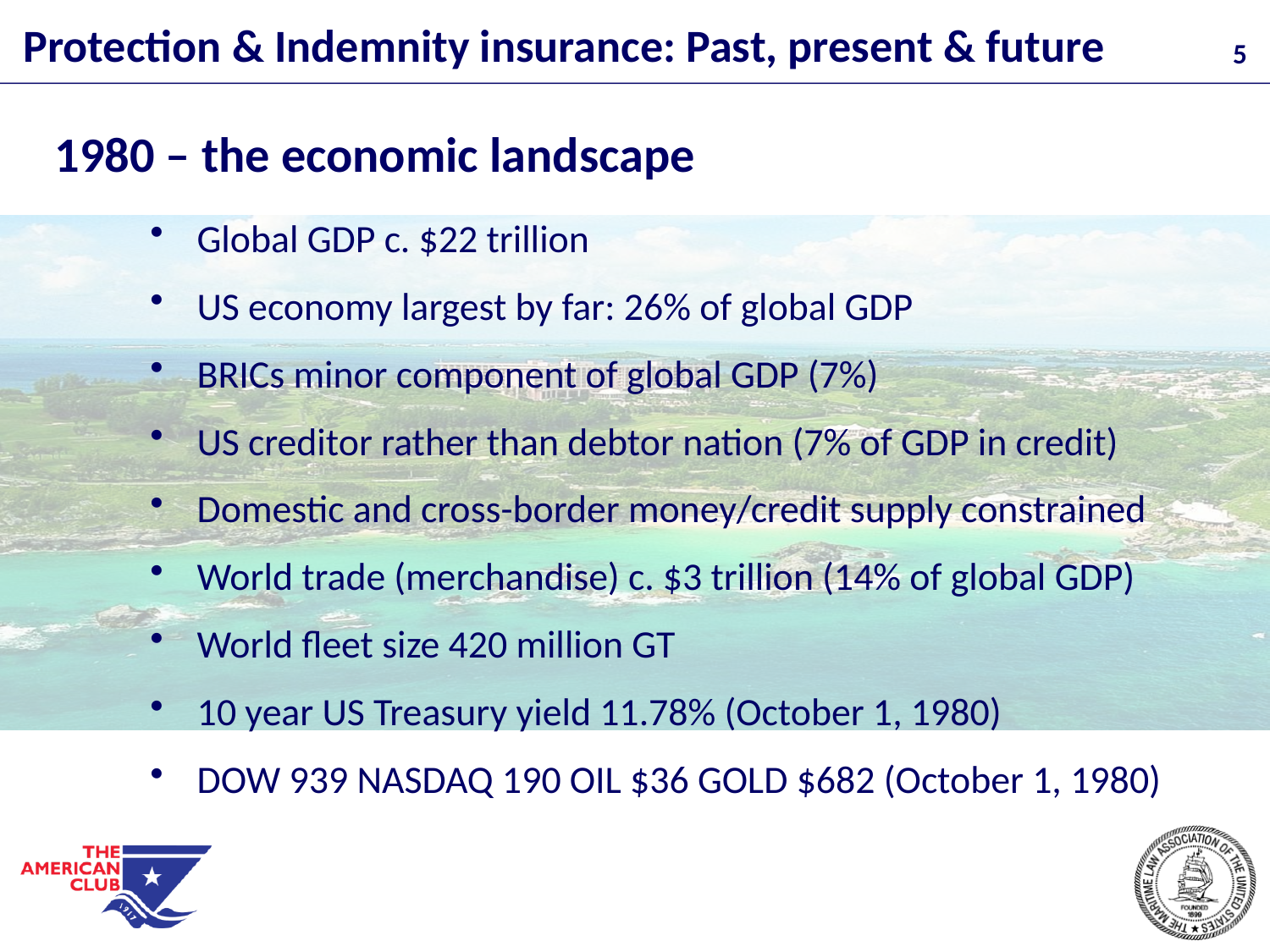

1980 – the economic landscape
Global GDP c. $22 trillion
US economy largest by far: 26% of global GDP
BRICs minor component of global GDP (7%)
US creditor rather than debtor nation (7% of GDP in credit)
Domestic and cross-border money/credit supply constrained
World trade (merchandise) c. $3 trillion (14% of global GDP)
World fleet size 420 million GT
10 year US Treasury yield 11.78% (October 1, 1980)
DOW 939 NASDAQ 190 OIL $36 GOLD $682 (October 1, 1980)